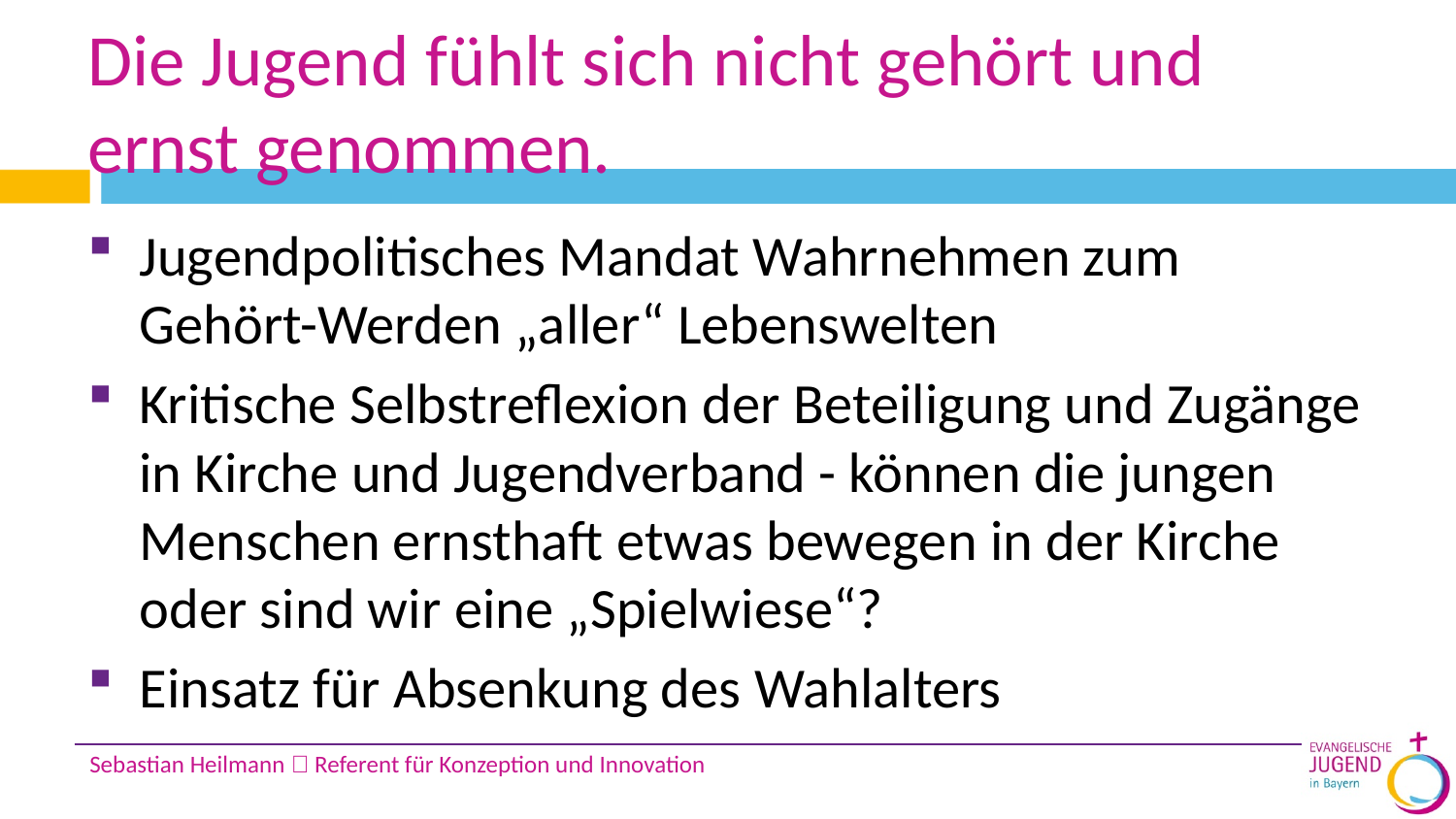

# Die Jugend fühlt sich nicht gehört und ernst genommen.
Jugendpolitisches Mandat Wahrnehmen zum Gehört-Werden „aller“ Lebenswelten
Kritische Selbstreflexion der Beteiligung und Zugänge in Kirche und Jugendverband - können die jungen Menschen ernsthaft etwas bewegen in der Kirche oder sind wir eine „Spielwiese“?
Einsatz für Absenkung des Wahlalters